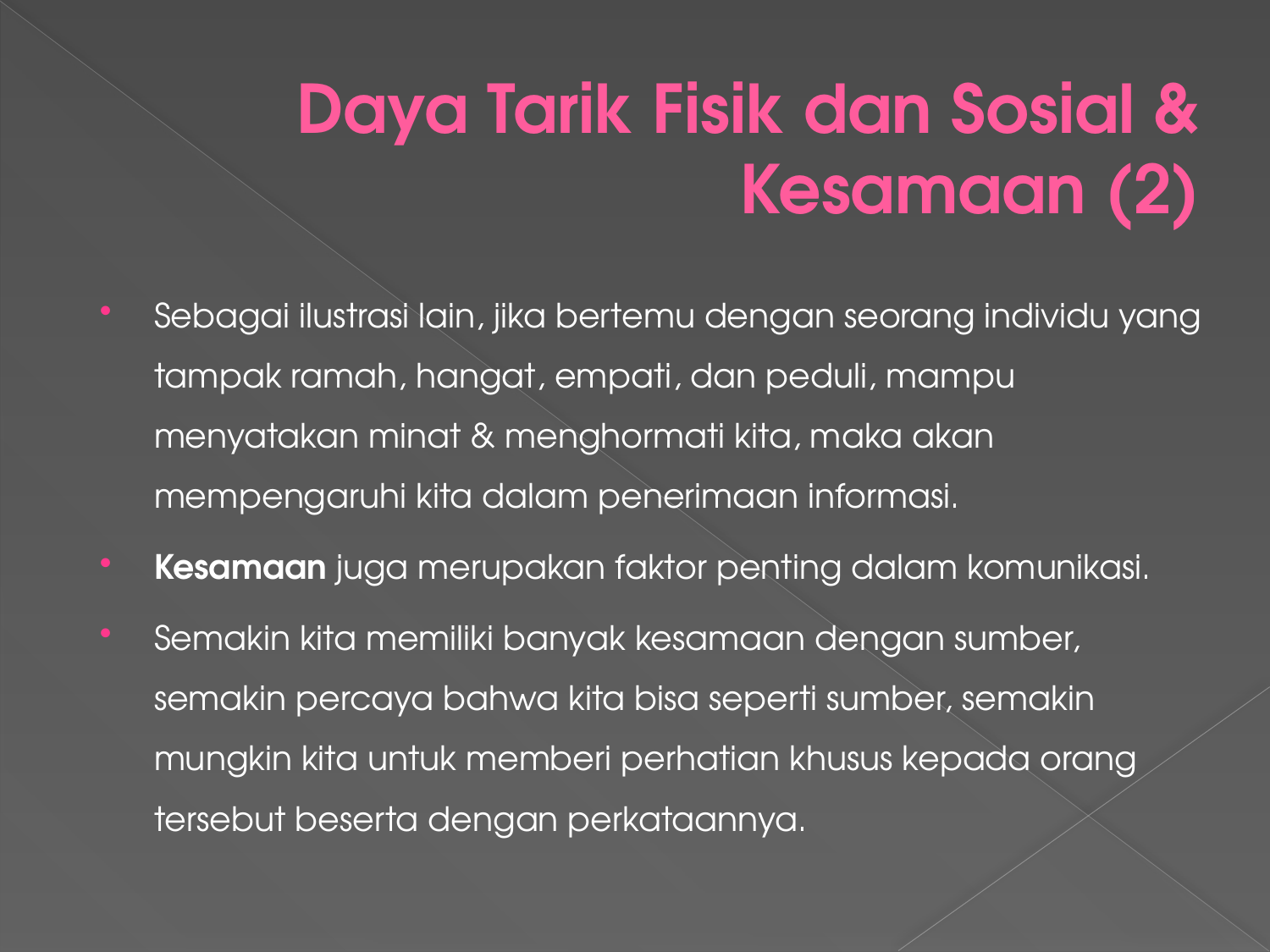

# Daya Tarik Fisik dan Sosial & Kesamaan (2)
Sebagai ilustrasi lain, jika bertemu dengan seorang individu yang tampak ramah, hangat, empati, dan peduli, mampu menyatakan minat & menghormati kita, maka akan mempengaruhi kita dalam penerimaan informasi.
Kesamaan juga merupakan faktor penting dalam komunikasi.
Semakin kita memiliki banyak kesamaan dengan sumber, semakin percaya bahwa kita bisa seperti sumber, semakin mungkin kita untuk memberi perhatian khusus kepada orang tersebut beserta dengan perkataannya.